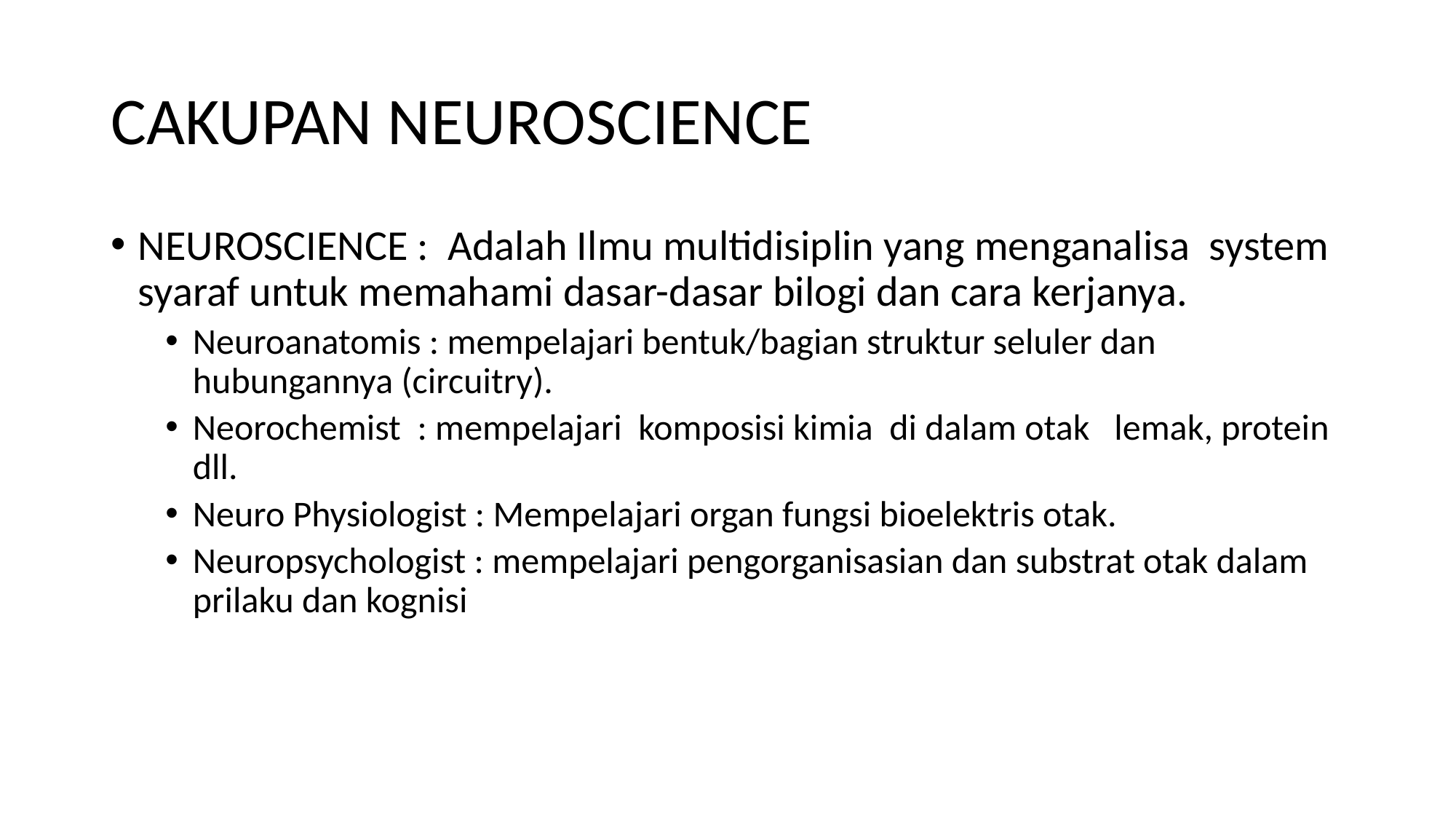

# CAKUPAN NEUROSCIENCE
NEUROSCIENCE :  Adalah Ilmu multidisiplin yang menganalisa  system syaraf untuk memahami dasar-dasar bilogi dan cara kerjanya.
Neuroanatomis : mempelajari bentuk/bagian struktur seluler dan hubungannya (circuitry).
Neorochemist  : mempelajari  komposisi kimia  di dalam otak   lemak, protein dll.
Neuro Physiologist : Mempelajari organ fungsi bioelektris otak.
Neuropsychologist : mempelajari pengorganisasian dan substrat otak dalam prilaku dan kognisi